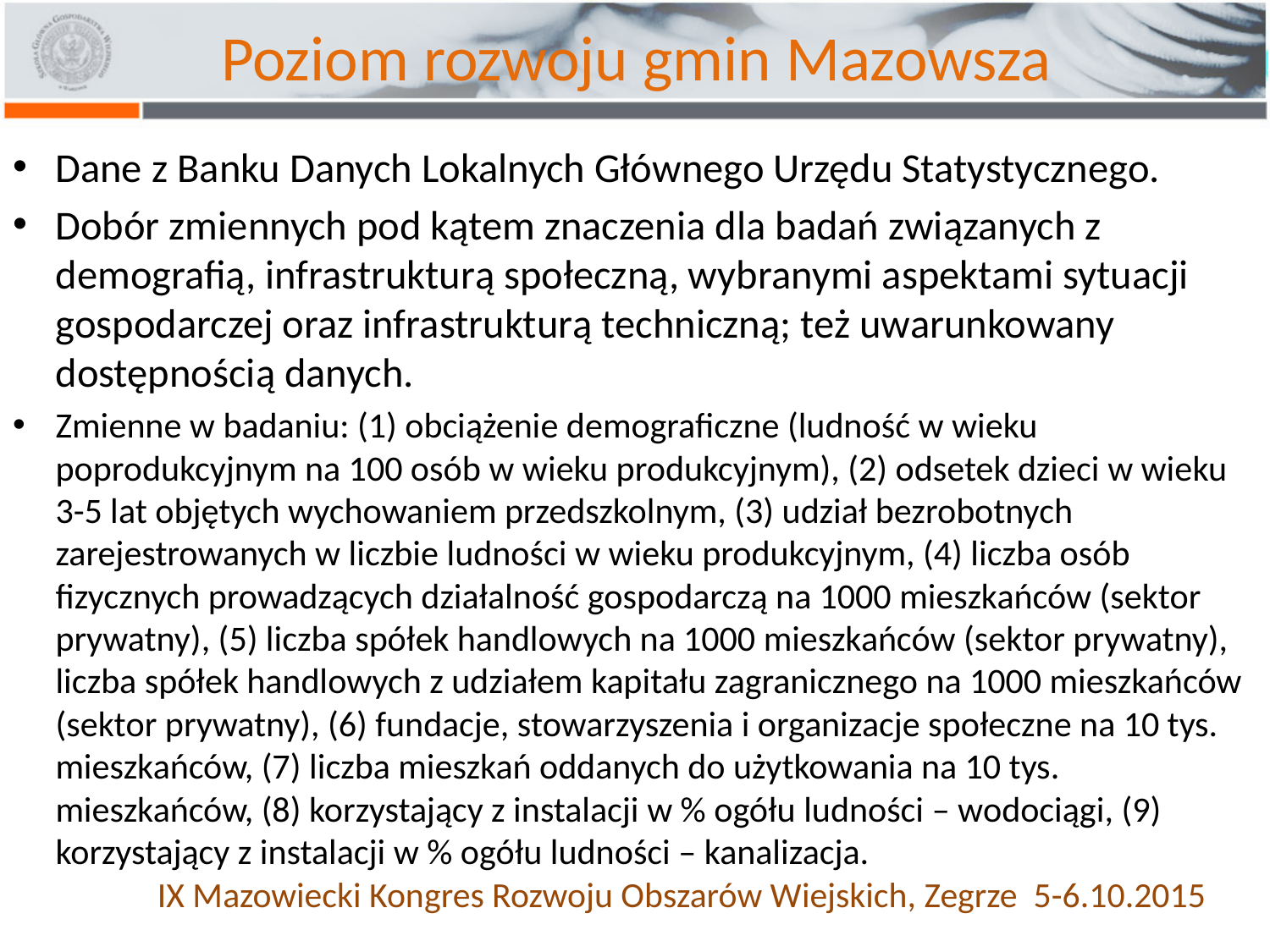

# Poziom rozwoju gmin Mazowsza
Dane z Banku Danych Lokalnych Głównego Urzędu Statystycznego.
Dobór zmiennych pod kątem znaczenia dla badań związanych z demografią, infrastrukturą społeczną, wybranymi aspektami sytuacji gospodarczej oraz infrastrukturą techniczną; też uwarunkowany dostępnością danych.
Zmienne w badaniu: (1) obciążenie demograficzne (ludność w wieku poprodukcyjnym na 100 osób w wieku produkcyjnym), (2) odsetek dzieci w wieku 3-5 lat objętych wychowaniem przedszkolnym, (3) udział bezrobotnych zarejestrowanych w liczbie ludności w wieku produkcyjnym, (4) liczba osób fizycznych prowadzących działalność gospodarczą na 1000 mieszkańców (sektor prywatny), (5) liczba spółek handlowych na 1000 mieszkańców (sektor prywatny), liczba spółek handlowych z udziałem kapitału zagranicznego na 1000 mieszkańców (sektor prywatny), (6) fundacje, stowarzyszenia i organizacje społeczne na 10 tys. mieszkańców, (7) liczba mieszkań oddanych do użytkowania na 10 tys. mieszkańców, (8) korzystający z instalacji w % ogółu ludności – wodociągi, (9) korzystający z instalacji w % ogółu ludności – kanalizacja.

IX Mazowiecki Kongres Rozwoju Obszarów Wiejskich, Zegrze  5-6.10.2015